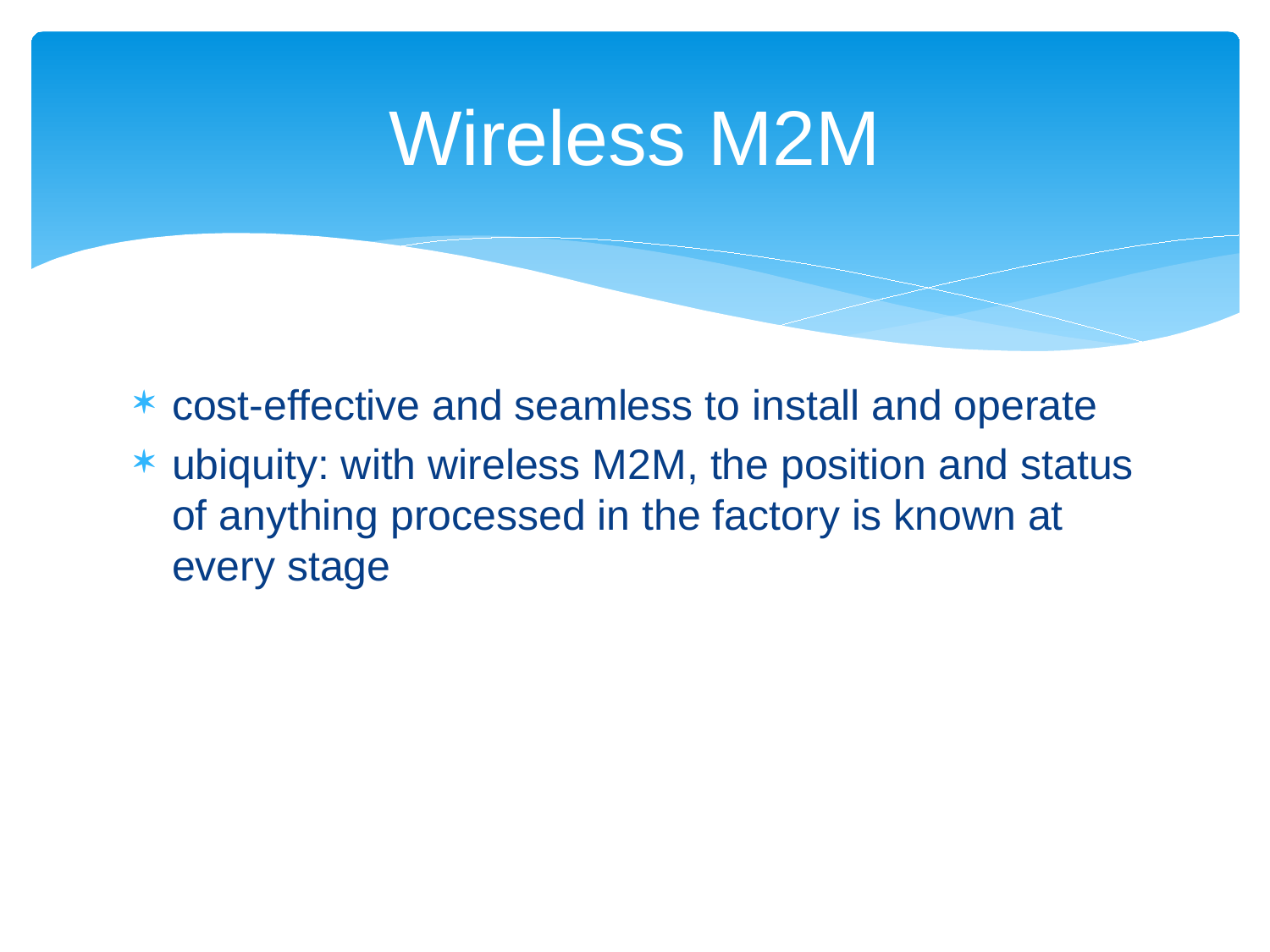

# Wireless M2M
cost-effective and seamless to install and operate
ubiquity: with wireless M2M, the position and status of anything processed in the factory is known at every stage